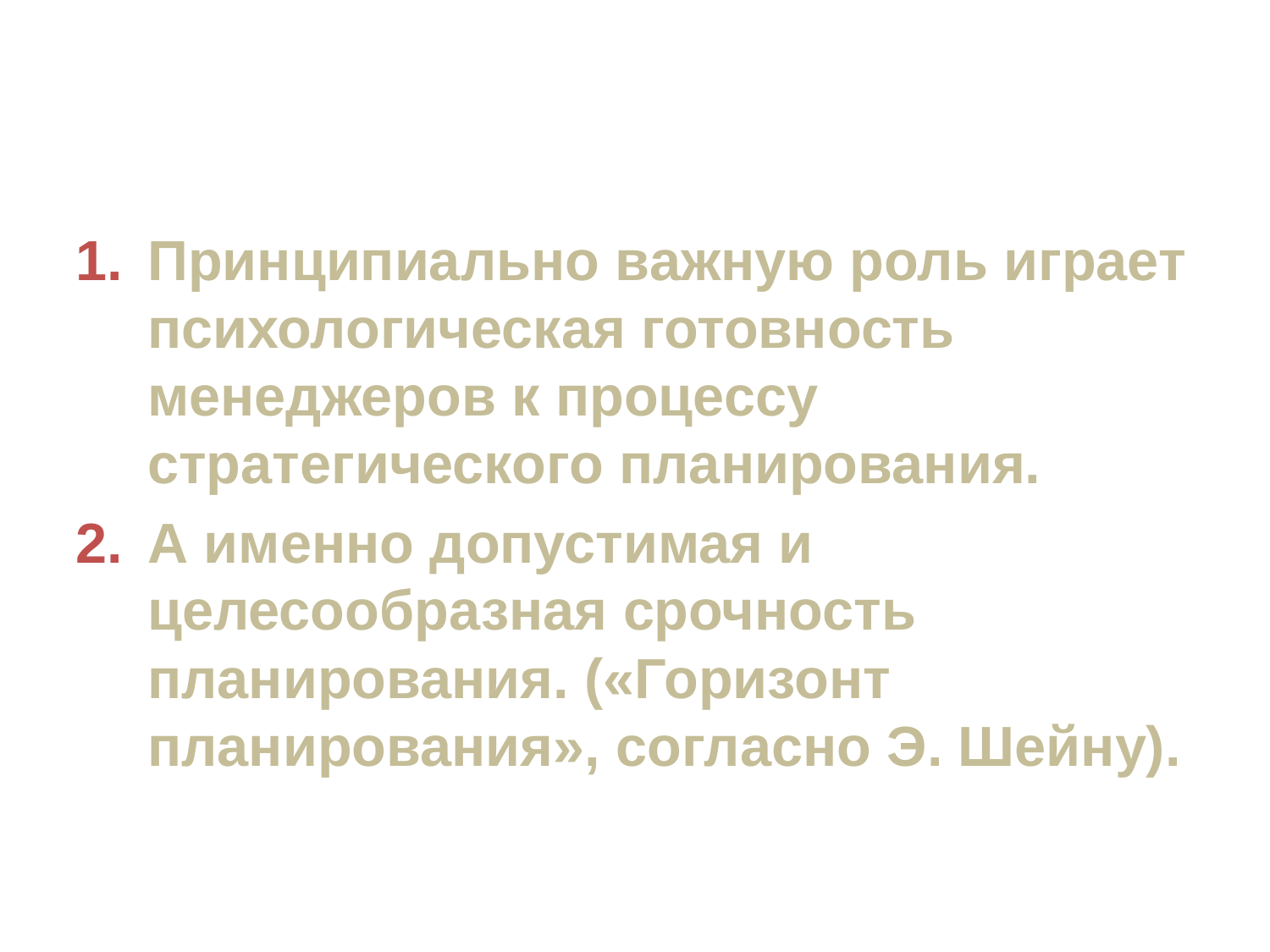

#
Принципиально важную роль играет психологическая готовность менеджеров к процессу стратегического планирования.
А именно допустимая и целесообразная срочность планирования. («Горизонт планирования», согласно Э. Шейну).